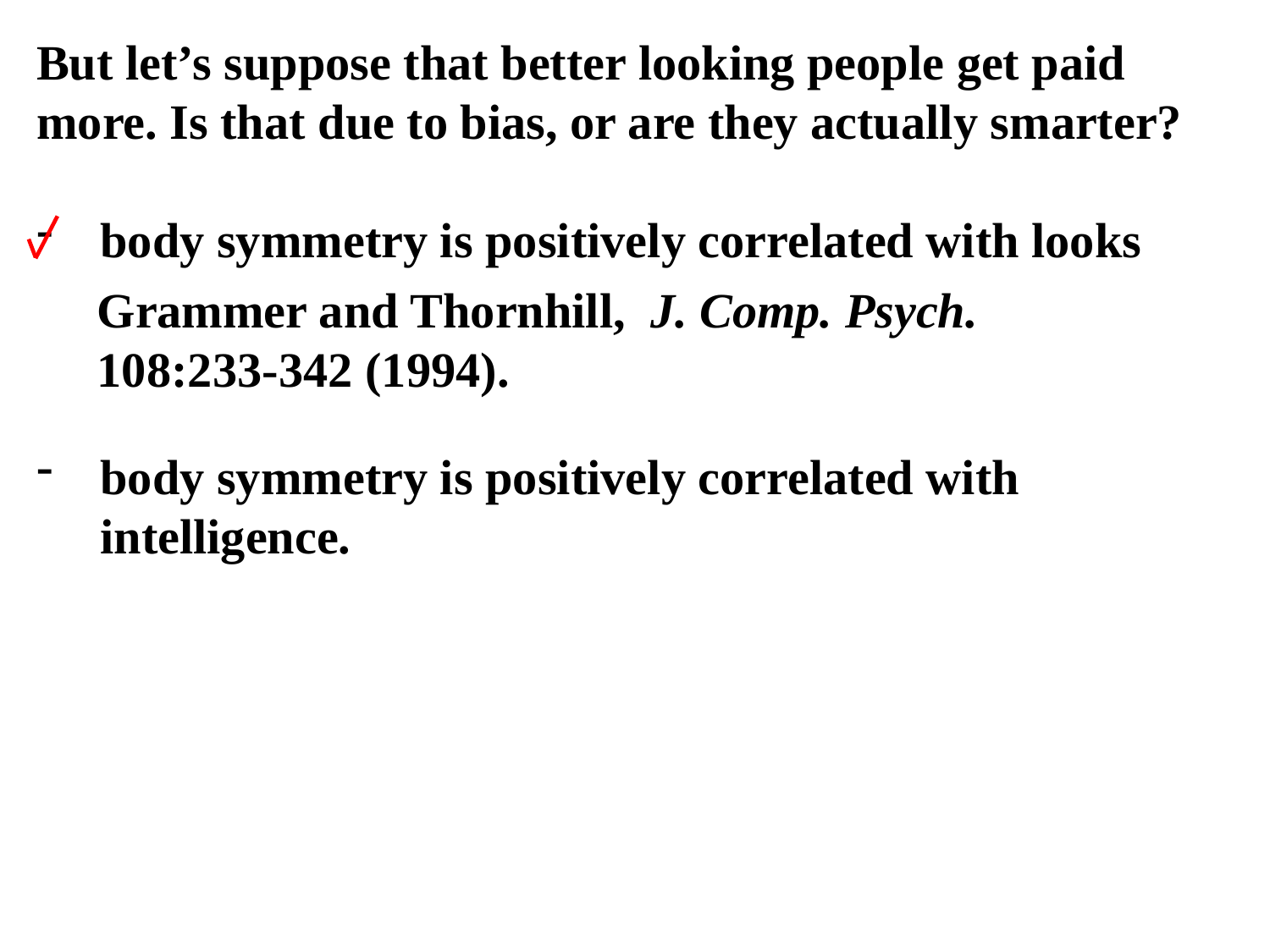

But let’s suppose that better looking people get paid more. Is that due to bias, or are they actually smarter?

body symmetry is positively correlated with looks

body symmetry is positively correlated with intelligence.
Grammer and Thornhill,  J. Comp. Psych. 108:233-342 (1994).